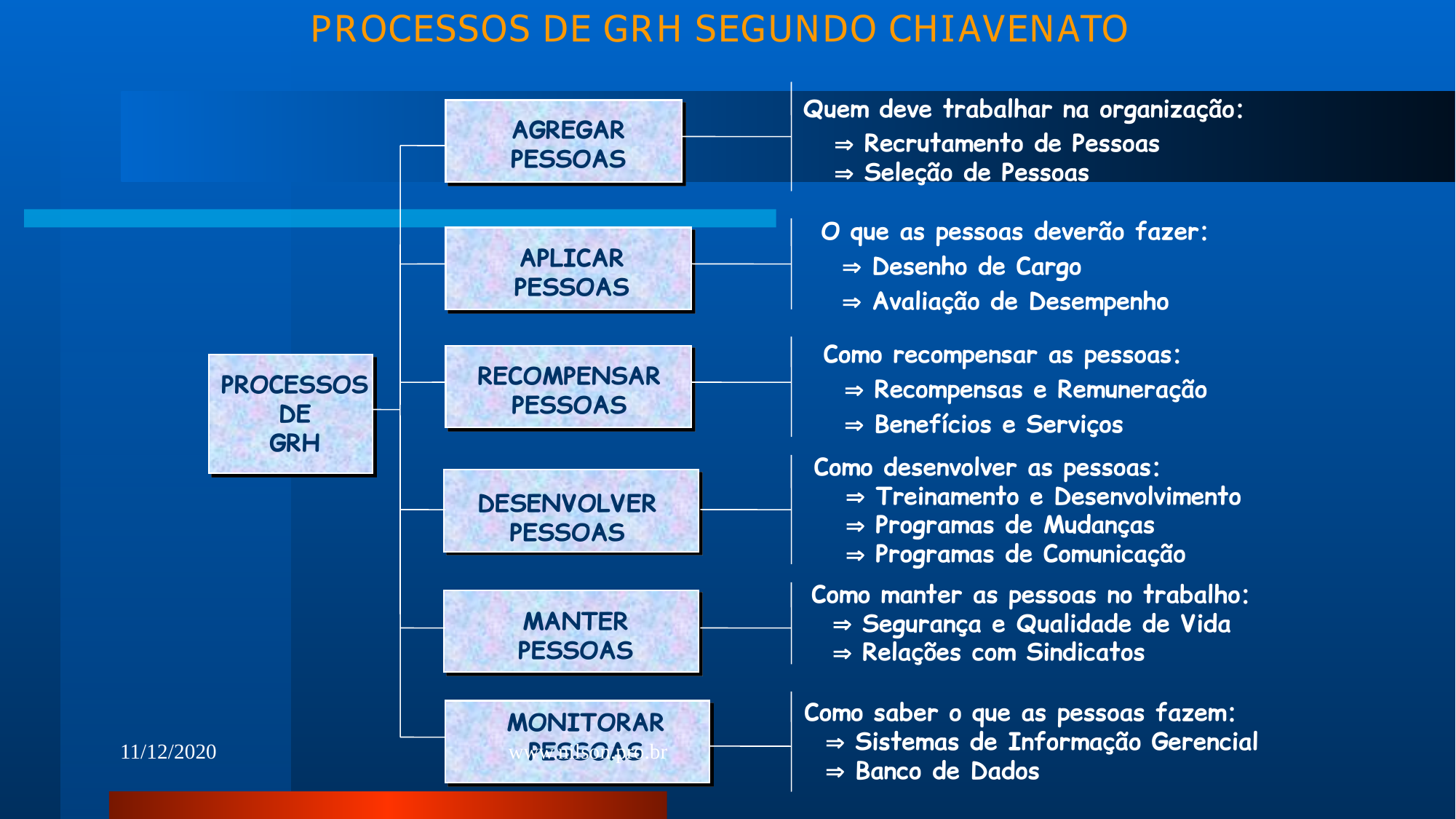

PROCESSOS DE GRH SEGUNDO CHIAVENATO

Quem deve trabalhar na organização:
   ⇒ Recrutamento de Pessoas
   ⇒ Seleção de Pessoas

AGREGAR
PESSOAS

O que as pessoas deverão fazer:
  ⇒ Desenho de Cargo
  ⇒ Avaliação de Desempenho

APLICAR
PESSOAS

Como recompensar as pessoas:
  ⇒ Recompensas e Remuneração
  ⇒ Benefícios e Serviços

RECOMPENSAR
PESSOAS
PROCESSOS
DE
GRH

Como desenvolver as pessoas:
   ⇒ Treinamento e Desenvolvimento
   ⇒ Programas de Mudanças
   ⇒ Programas de Comunicação

DESENVOLVER
PESSOAS

Como manter as pessoas no trabalho:
  ⇒ Segurança e Qualidade de Vida
  ⇒ Relações com Sindicatos

MANTER
PESSOAS

Como saber o que as pessoas fazem:
  ⇒ Sistemas de Informação Gerencial
  ⇒ Banco de Dados

MONITORAR
PESSOAS
11/12/2020
www.nilson.pro.br